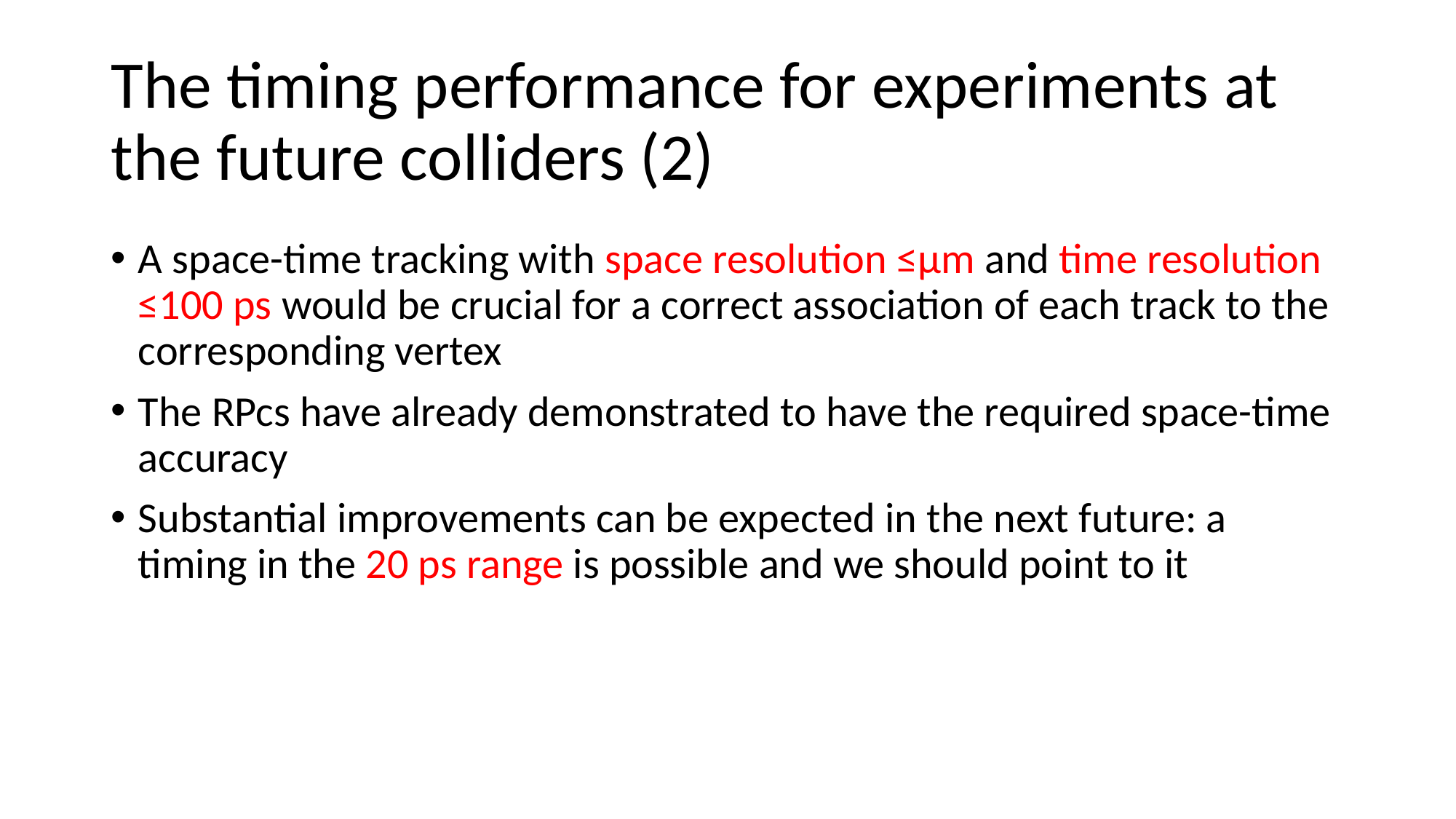

# The timing performance for experiments at the future colliders (2)
A space-time tracking with space resolution ≤µm and time resolution ≤100 ps would be crucial for a correct association of each track to the corresponding vertex
The RPcs have already demonstrated to have the required space-time accuracy
Substantial improvements can be expected in the next future: a timing in the 20 ps range is possible and we should point to it